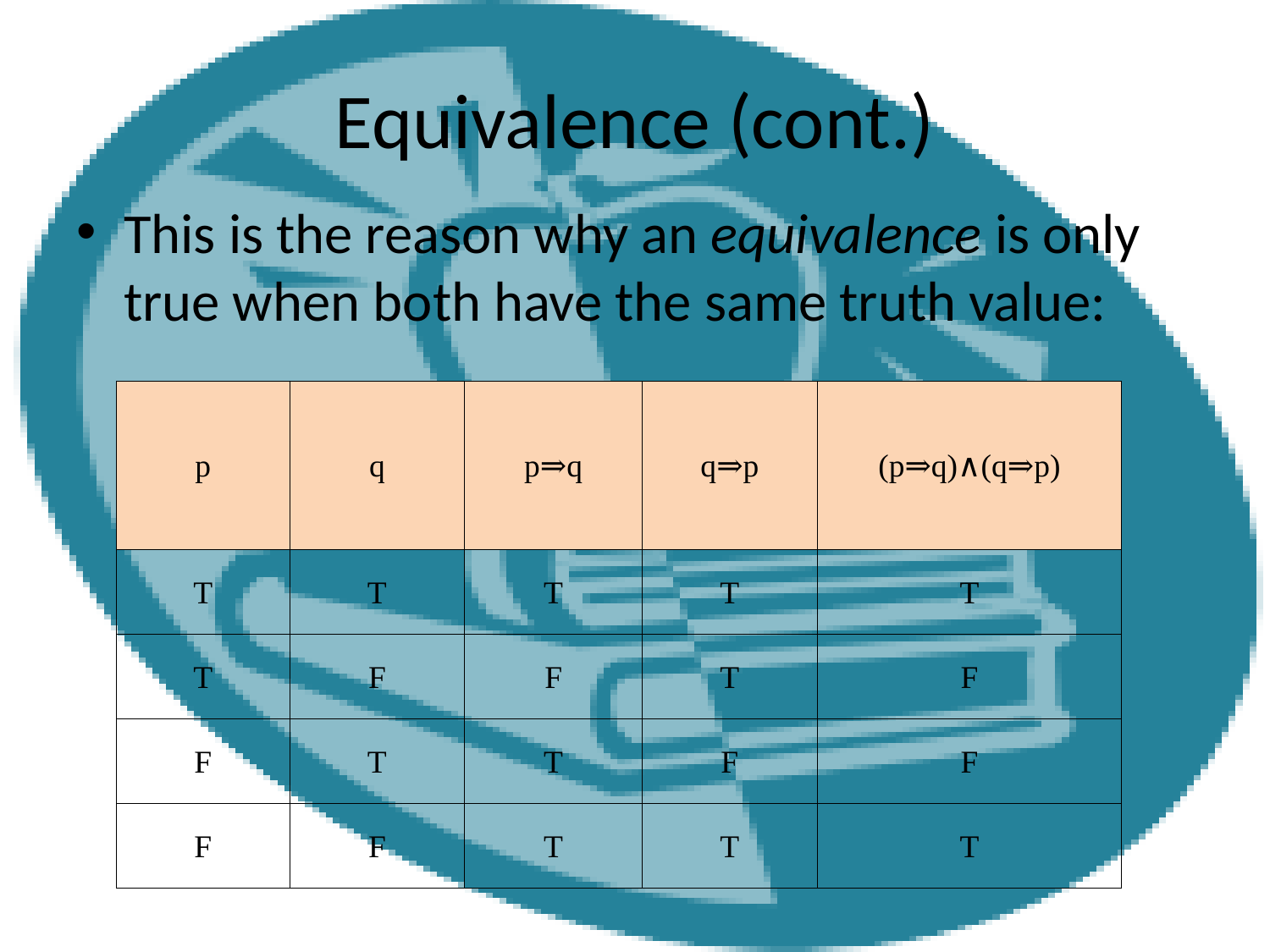

# Equivalence (cont.)
This is the reason why an equivalence is only true when both have the same truth value:

| p | q | p⇒q | q⇒p | (p⇒q)∧(q⇒p) |
| --- | --- | --- | --- | --- |
| T | T | T | T | T |
| T | F | F | T | F |
| F | T | T | F | F |
| F | F | T | T | T |